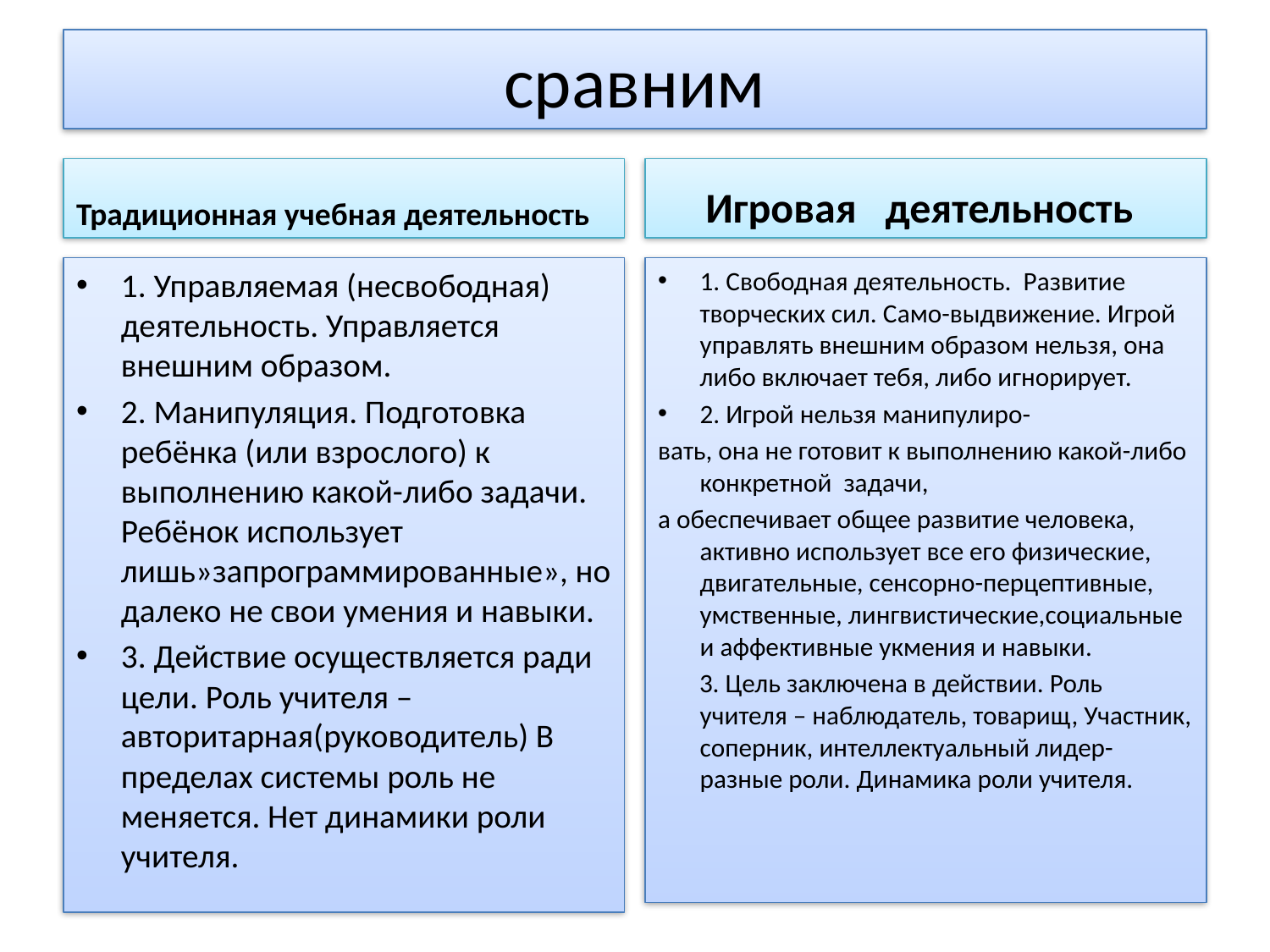

# сравним
Традиционная учебная деятельность
     Игровая   деятельность
1. Управляемая (несвободная) деятельность. Управляется внешним образом.
2. Манипуляция. Подготовка ребёнка (или взрослого) к выполнению какой-либо задачи. Ребёнок использует лишь»запрограммированные», но далеко не свои умения и навыки.
3. Действие осуществляется ради цели. Роль учителя – авторитарная(руководитель) В пределах системы роль не меняется. Нет динамики роли учителя.
1. Свободная деятельность.  Развитие творческих сил. Само-выдвижение. Игрой управлять внешним образом нельзя, она либо включает тебя, либо игнорирует.
2. Игрой нельзя манипулиро-
вать, она не готовит к выполнению какой-либо конкретной  задачи,
а обеспечивает общее развитие человека, активно использует все его физические, двигательные, сенсорно-перцептивные, умственные, лингвистические,социальные и аффективные укмения и навыки.
       3. Цель заключена в действии. Роль  учителя – наблюдатель, товарищ, Участник, соперник, интеллектуальный лидер-разные роли. Динамика роли учителя.